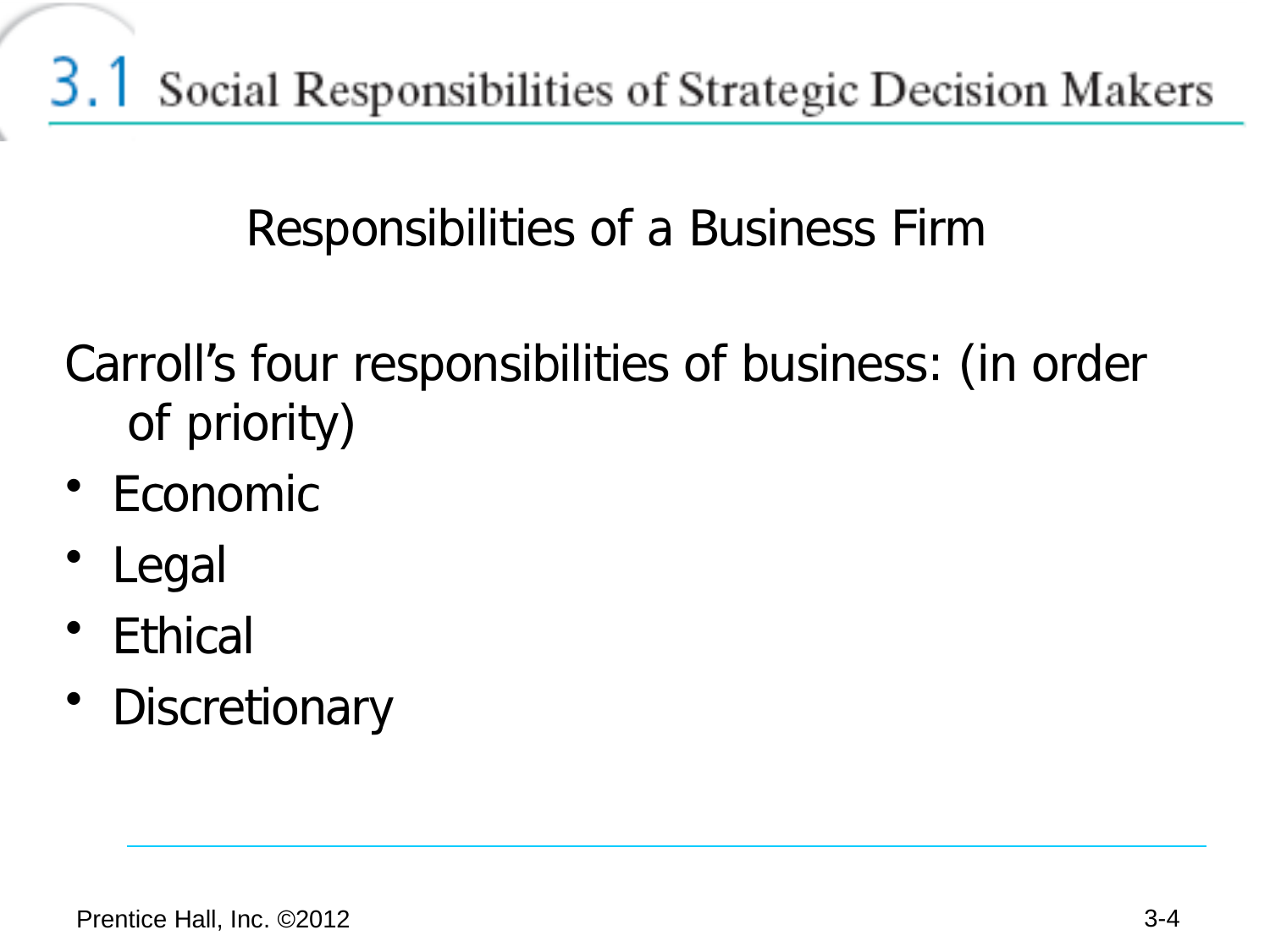

Responsibilities of a Business Firm

Carroll’s four responsibilities of business: (in order  of priority)
Economic
Legal
Ethical
Discretionary

3-4
Prentice Hall, Inc. ©2012